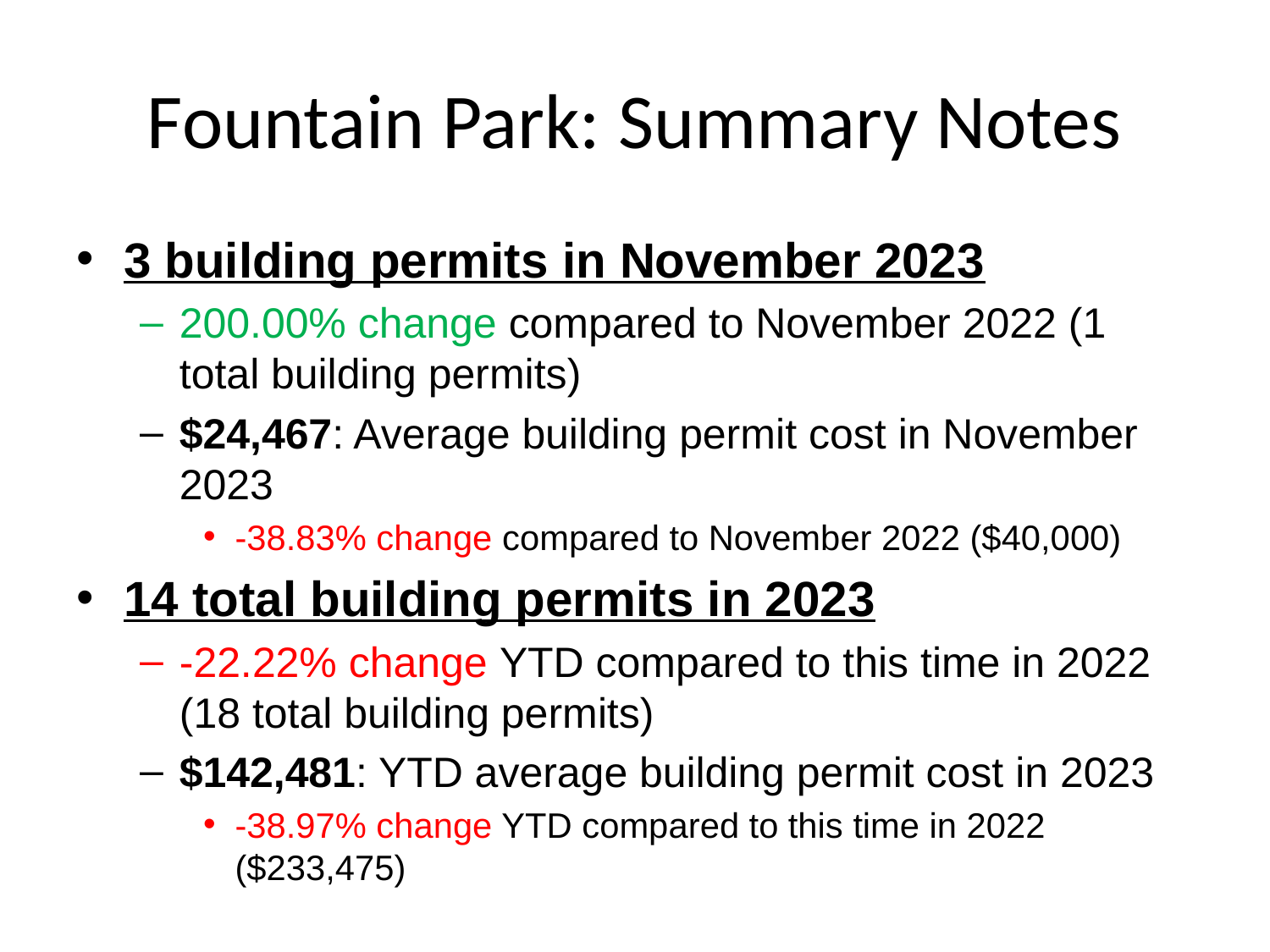

# Fountain Park: Summary Notes
3 building permits in November 2023
200.00% change compared to November 2022 (1 total building permits)
$24,467: Average building permit cost in November 2023
-38.83% change compared to November 2022 ($40,000)
14 total building permits in 2023
-22.22% change YTD compared to this time in 2022 (18 total building permits)
$142,481: YTD average building permit cost in 2023
-38.97% change YTD compared to this time in 2022 ($233,475)